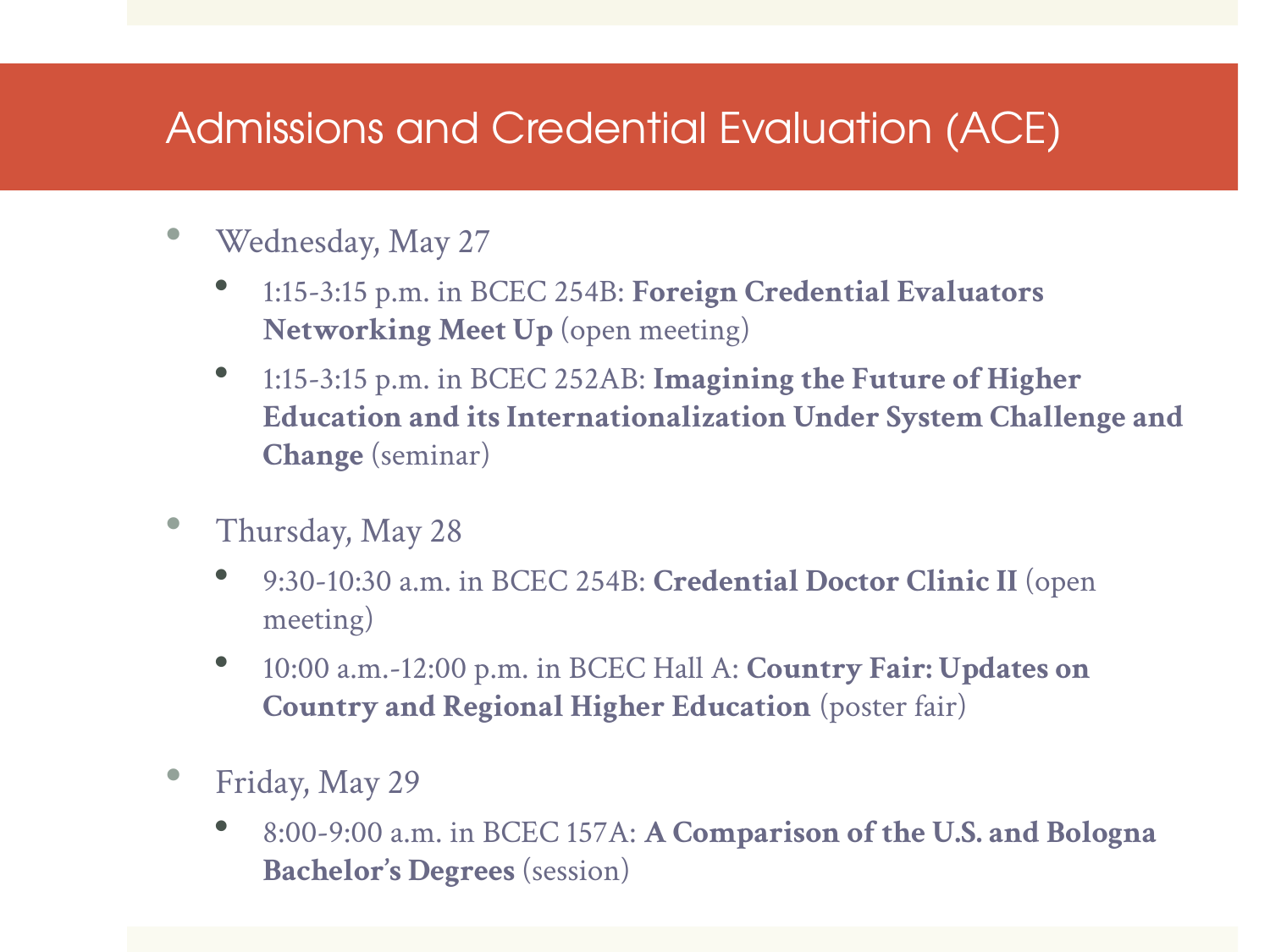

# Admissions and Credential Evaluation (ACE)
Wednesday, May 27
1:15-3:15 p.m. in BCEC 254B: Foreign Credential Evaluators Networking Meet Up (open meeting)
1:15-3:15 p.m. in BCEC 252AB: Imagining the Future of Higher Education and its Internationalization Under System Challenge and Change (seminar)
Thursday, May 28
9:30-10:30 a.m. in BCEC 254B: Credential Doctor Clinic II (open meeting)
10:00 a.m.-12:00 p.m. in BCEC Hall A: Country Fair: Updates on Country and Regional Higher Education (poster fair)
Friday, May 29
8:00-9:00 a.m. in BCEC 157A: A Comparison of the U.S. and Bologna Bachelor’s Degrees (session)